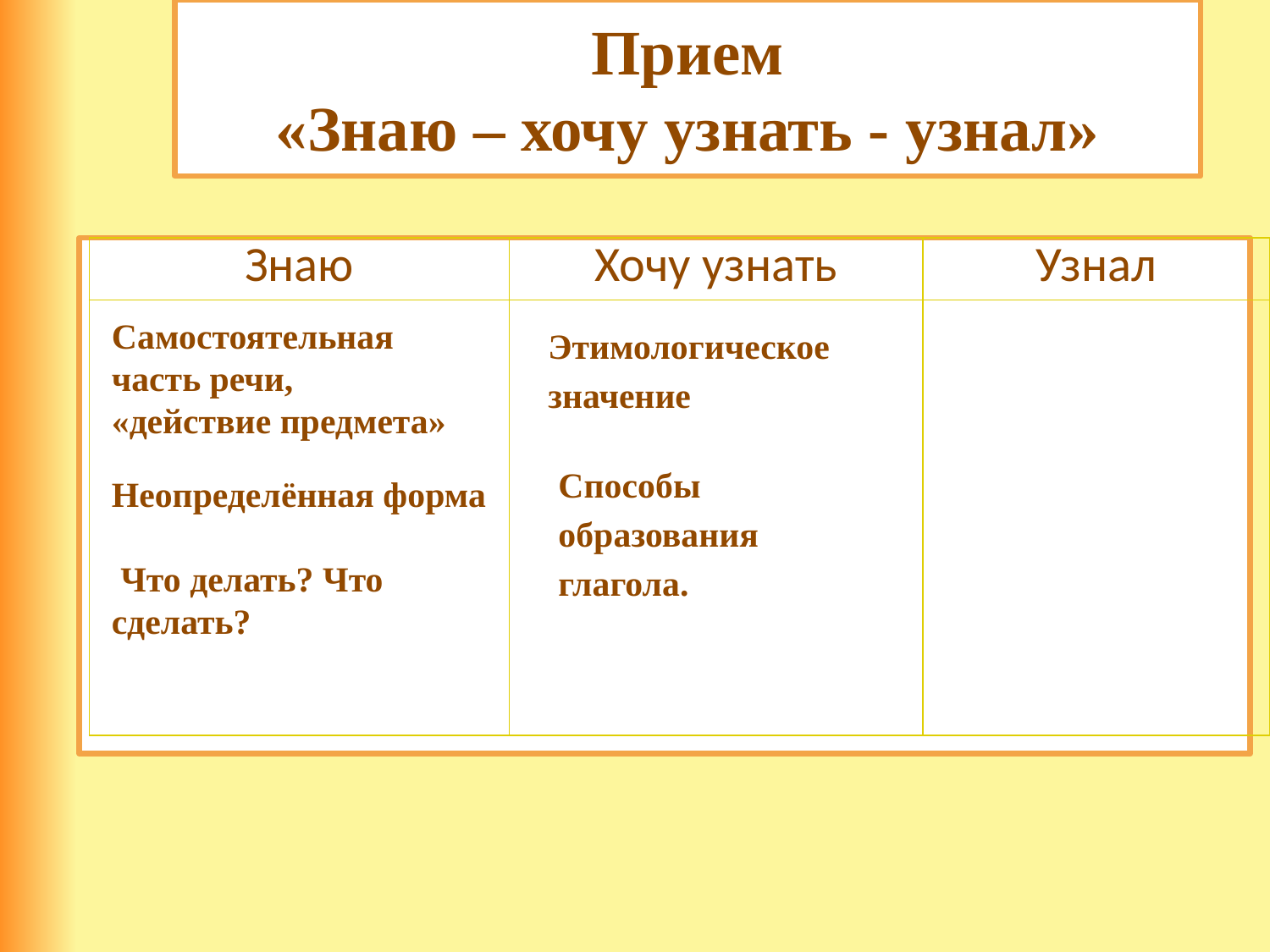

Прием
«Знаю – хочу узнать - узнал»

| Знаю | Хочу узнать | Узнал |
| --- | --- | --- |
|  |  |  |
Самостоятельная
часть речи,
«действие предмета»

Этимологическое
значение
Способы
образования
глагола.
Неопределённая форма
 Что делать? Что сделать?